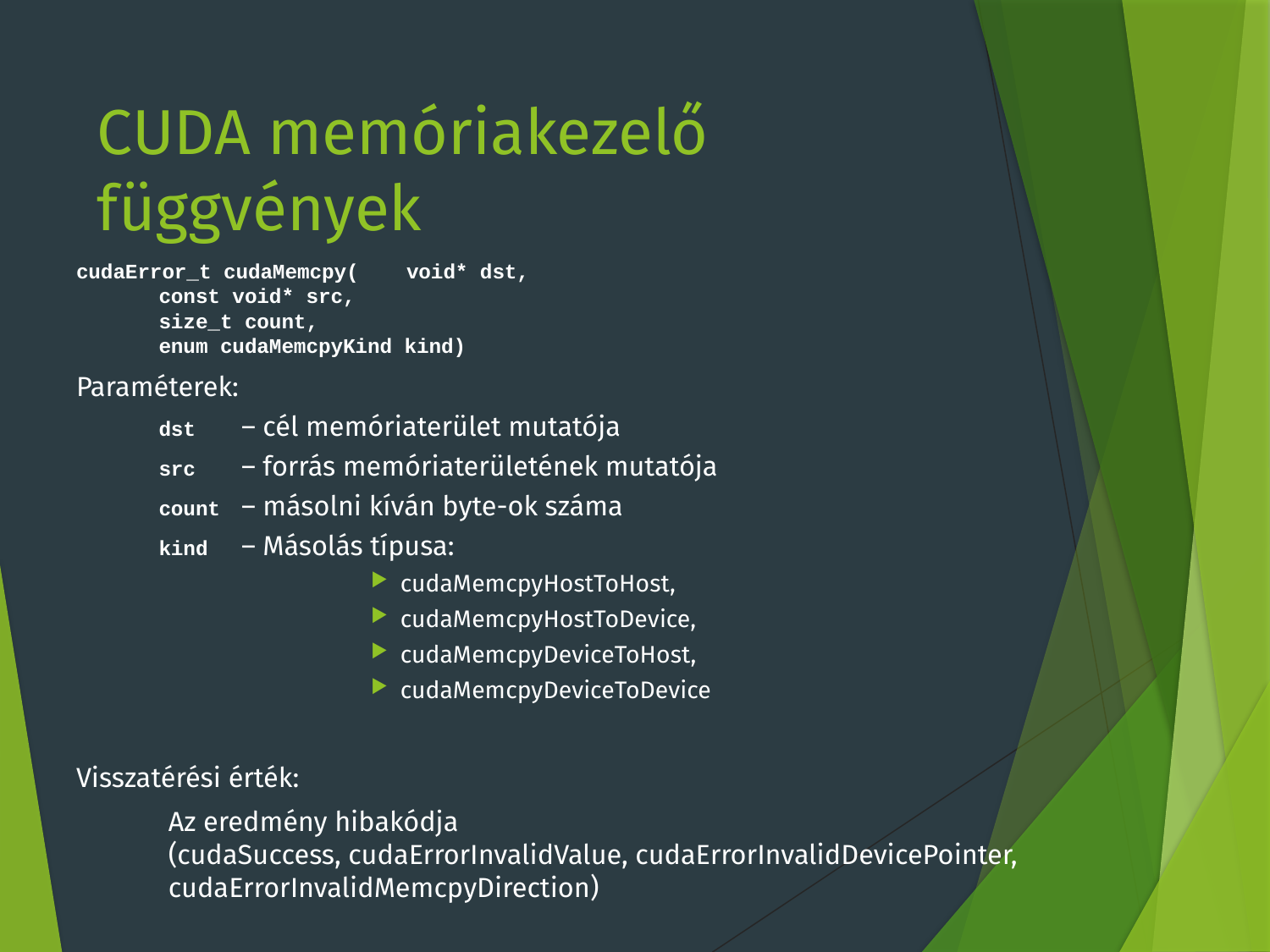

# CUDA memóriakezelő függvények
cudaError_t cudaMemcpy(	void* dst,
	const void* src,
	size_t count,
	enum cudaMemcpyKind kind)
Paraméterek:
	dst	– cél memóriaterület mutatója
	src	– forrás memóriaterületének mutatója
	count 	– másolni kíván byte-ok száma
	kind	– Másolás típusa:
cudaMemcpyHostToHost,
cudaMemcpyHostToDevice,
cudaMemcpyDeviceToHost,
cudaMemcpyDeviceToDevice

Visszatérési érték:
	Az eredmény hibakódja
	(cudaSuccess, cudaErrorInvalidValue, cudaErrorInvalidDevicePointer, cudaErrorInvalidMemcpyDirection)